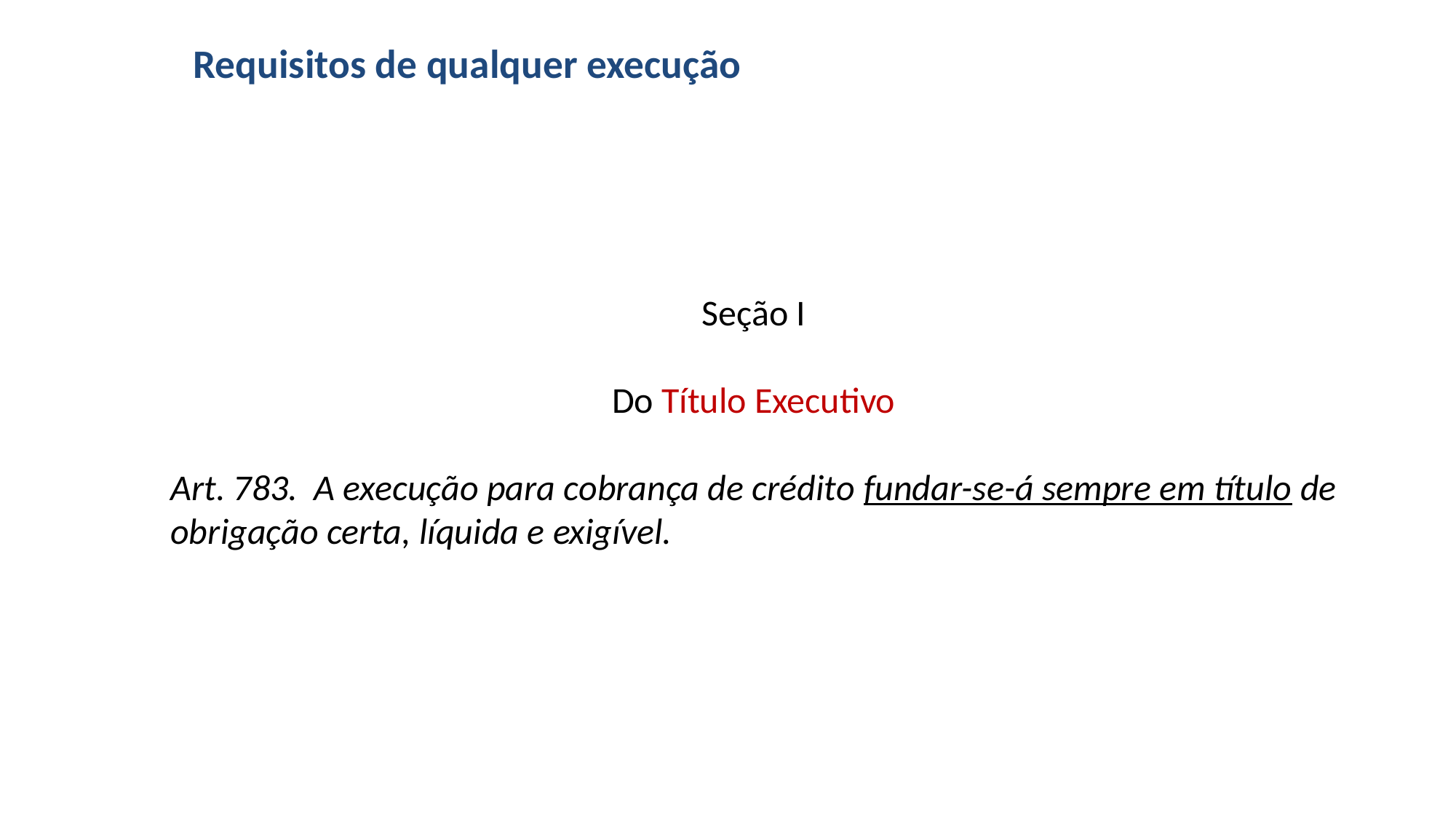

# Requisitos de qualquer execução

Seção I

Do Título Executivo

Art. 783.  A execução para cobrança de crédito fundar-se-á sempre em título de obrigação certa, líquida e exigível.